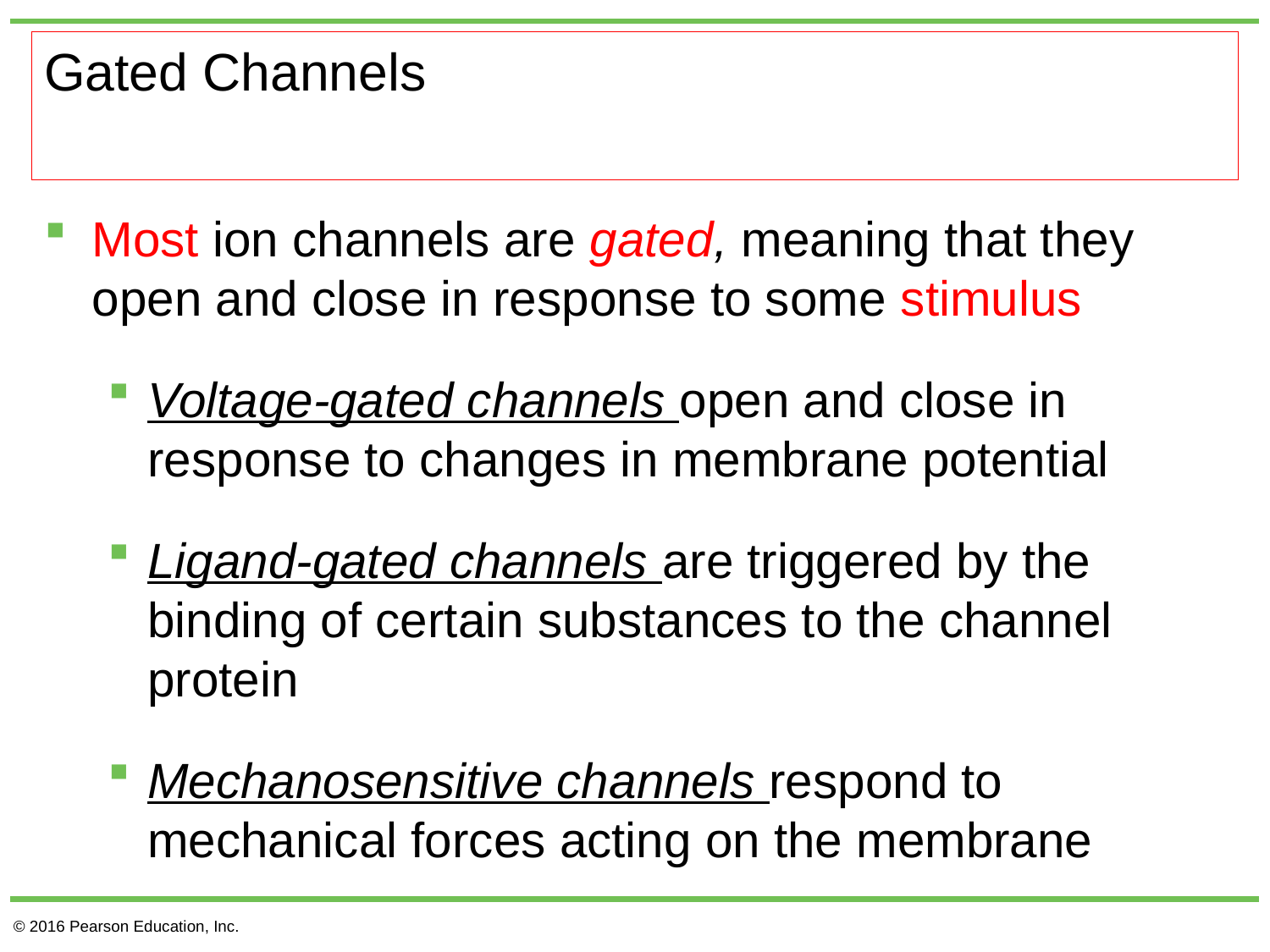

# Gated Channels
Most ion channels are gated, meaning that they open and close in response to some stimulus
Voltage-gated channels open and close in response to changes in membrane potential
Ligand-gated channels are triggered by the binding of certain substances to the channel protein
Mechanosensitive channels respond to mechanical forces acting on the membrane
© 2016 Pearson Education, Inc.